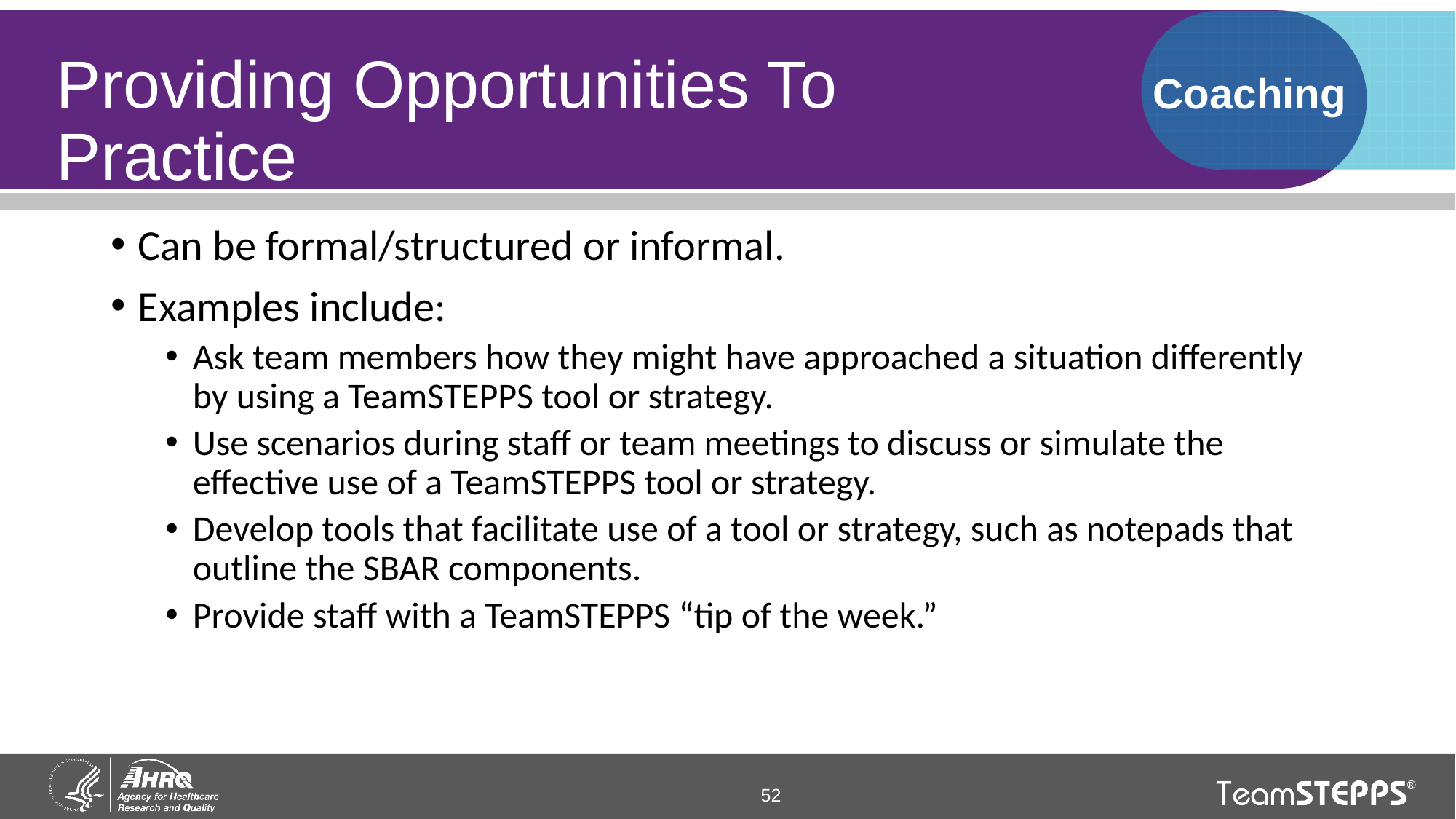

# Providing Opportunities To Practice
Coaching
Can be formal/structured or informal.
Examples include:
Ask team members how they might have approached a situation differently by using a TeamSTEPPS tool or strategy.
Use scenarios during staff or team meetings to discuss or simulate the effective use of a TeamSTEPPS tool or strategy.
Develop tools that facilitate use of a tool or strategy, such as notepads that outline the SBAR components.
Provide staff with a TeamSTEPPS “tip of the week.”
52